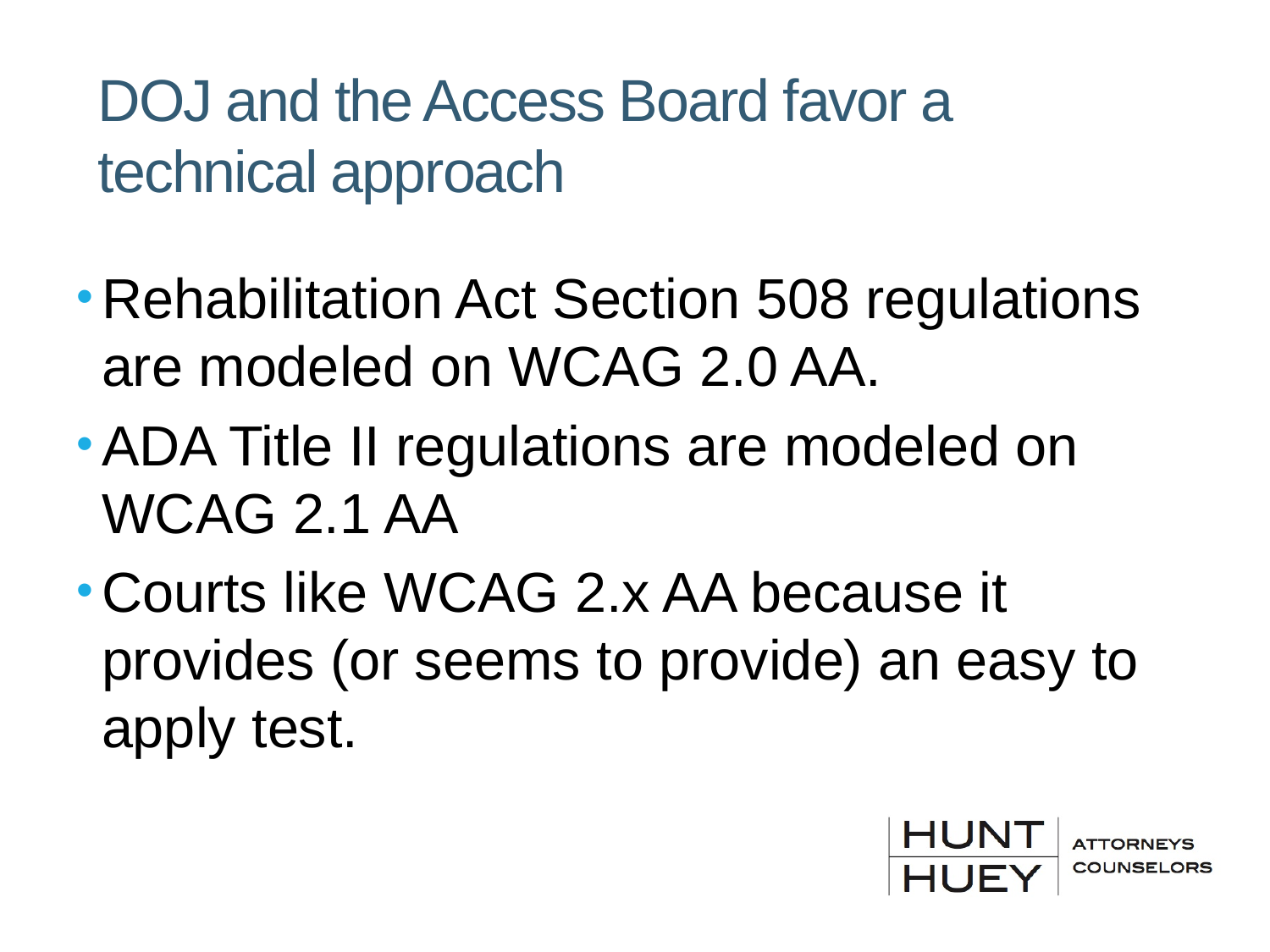

# DOJ and the Access Board favor a technical approach
Rehabilitation Act Section 508 regulations are modeled on WCAG 2.0 AA.
ADA Title II regulations are modeled on WCAG 2.1 AA
Courts like WCAG 2.x AA because it provides (or seems to provide) an easy to apply test.